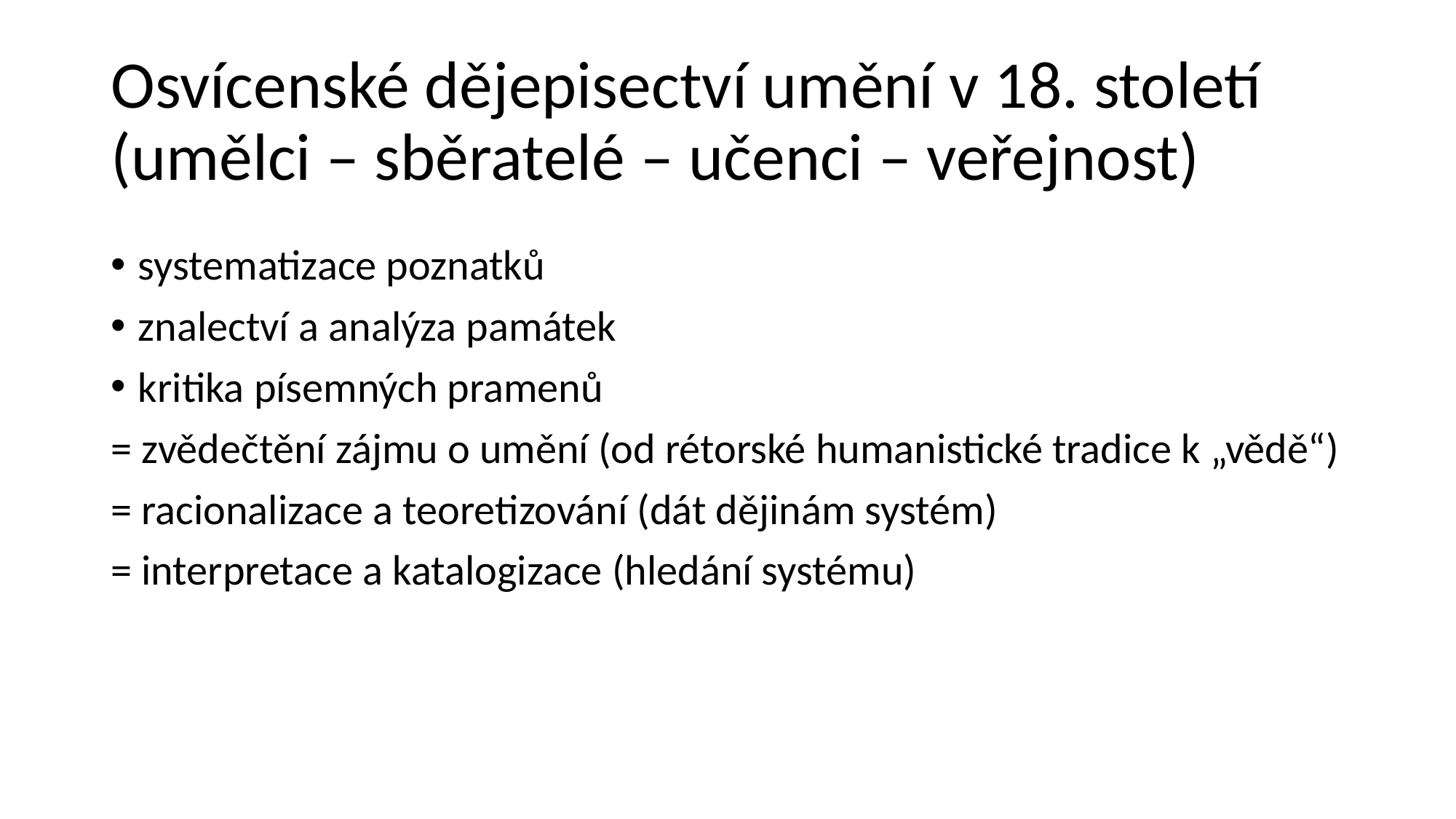

# Osvícenské dějepisectví umění v 18. století (umělci – sběratelé – učenci – veřejnost)
systematizace poznatků
znalectví a analýza památek
kritika písemných pramenů
= zvědečtění zájmu o umění (od rétorské humanistické tradice k „vědě“)
= racionalizace a teoretizování (dát dějinám systém)
= interpretace a katalogizace (hledání systému)